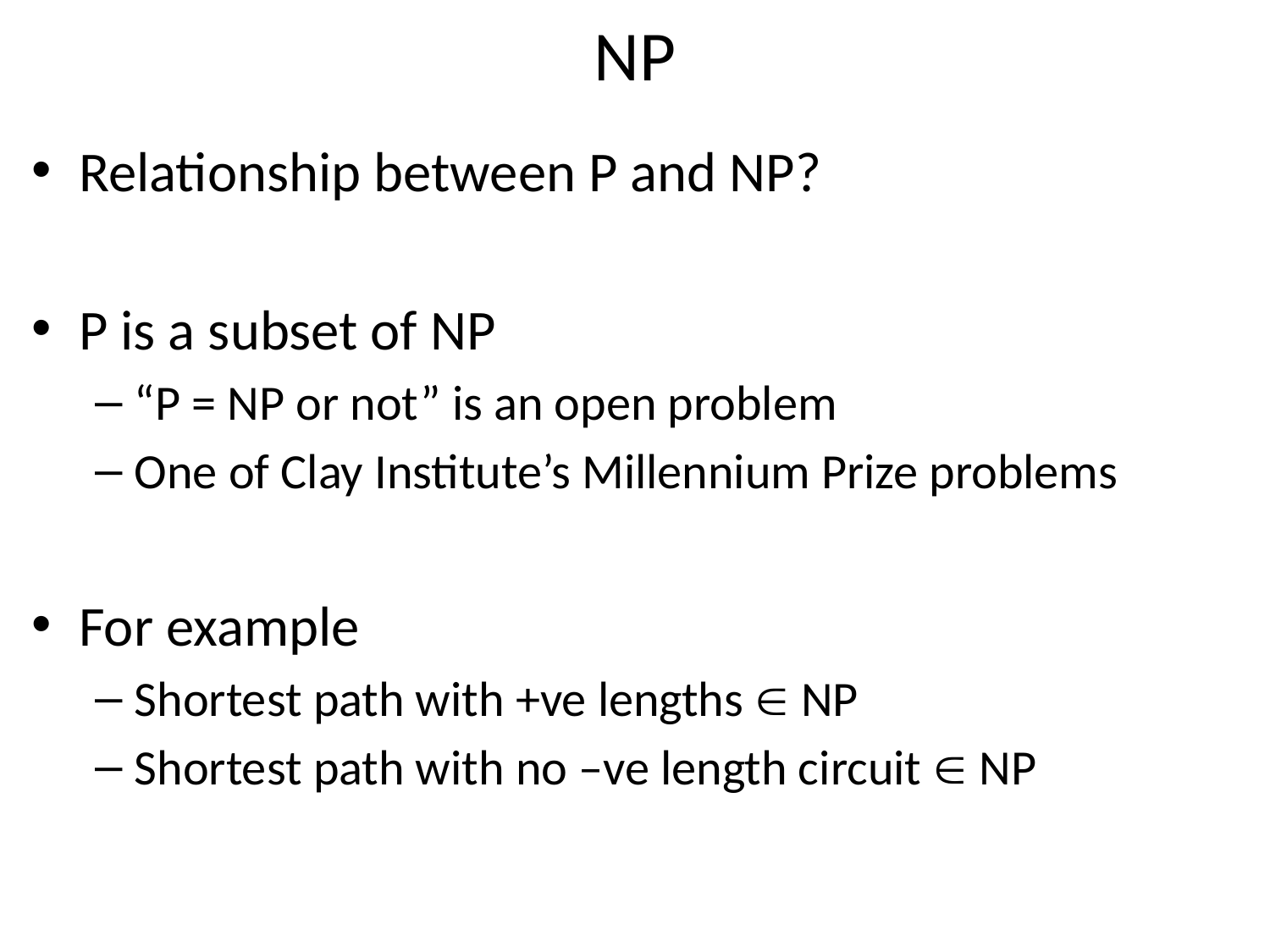

# NP
Relationship between P and NP?

P is a subset of NP
“P = NP or not” is an open problem
One of Clay Institute’s Millennium Prize problems

For example
Shortest path with +ve lengths ∈ NP
Shortest path with no –ve length circuit ∈ NP